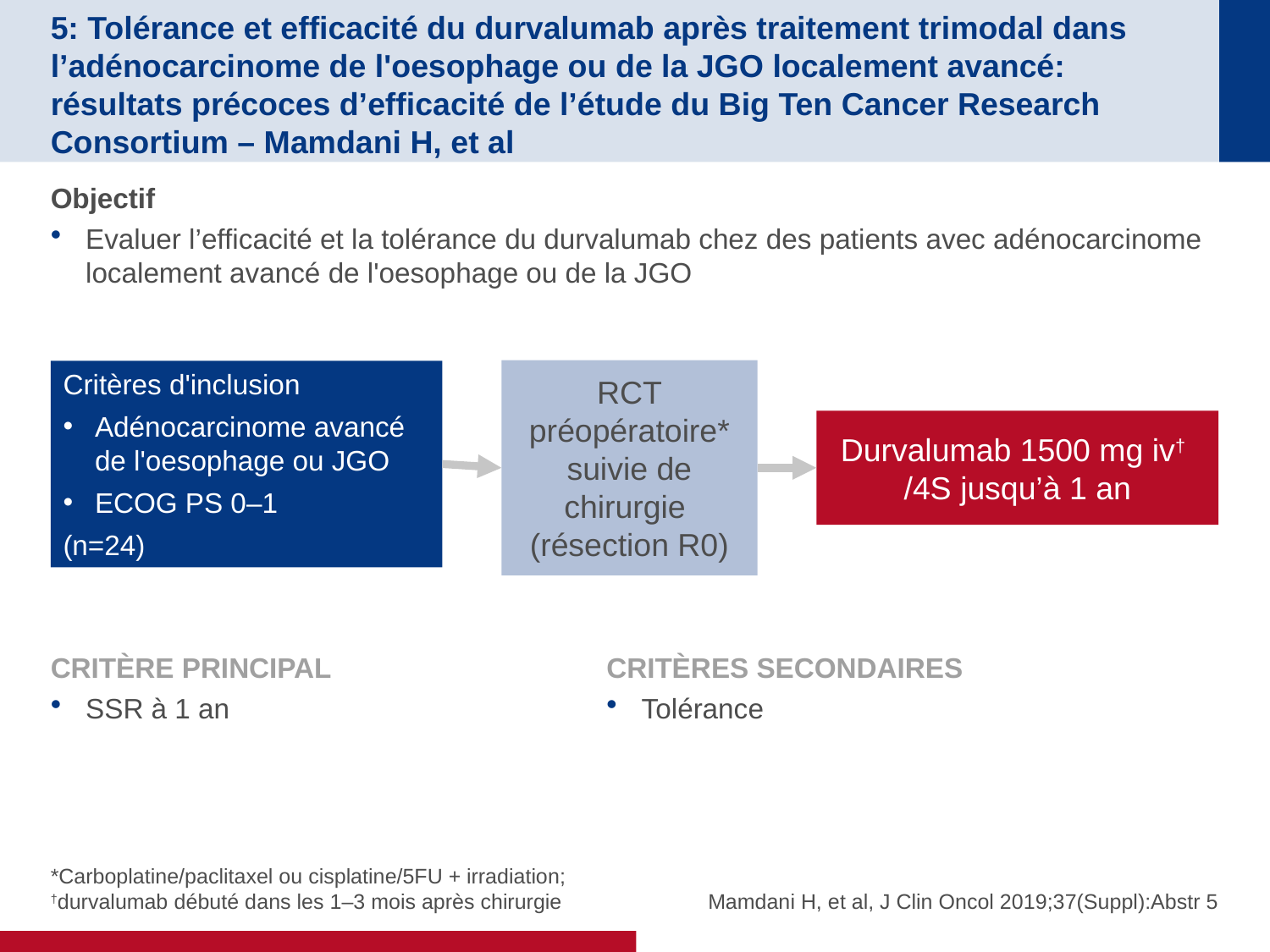

# 5: Tolérance et efficacité du durvalumab après traitement trimodal dans l’adénocarcinome de l'oesophage ou de la JGO localement avancé: résultats précoces d’efficacité de l’étude du Big Ten Cancer Research Consortium – Mamdani H, et al
Objectif
Evaluer l’efficacité et la tolérance du durvalumab chez des patients avec adénocarcinome localement avancé de l'oesophage ou de la JGO
RCT préopératoire* suivie de chirurgie
(résection R0)
Critères d'inclusion
Adénocarcinome avancé de l'oesophage ou JGO
ECOG PS 0–1
(n=24)
Durvalumab 1500 mg iv†
/4S jusqu’à 1 an
CRITÈRE PRINCIPAL
SSR à 1 an
CRITÈRES SECONDAIRES
Tolérance
*Carboplatine/paclitaxel ou cisplatine/5FU + irradiation; †durvalumab débuté dans les 1–3 mois après chirurgie
Mamdani H, et al, J Clin Oncol 2019;37(Suppl):Abstr 5